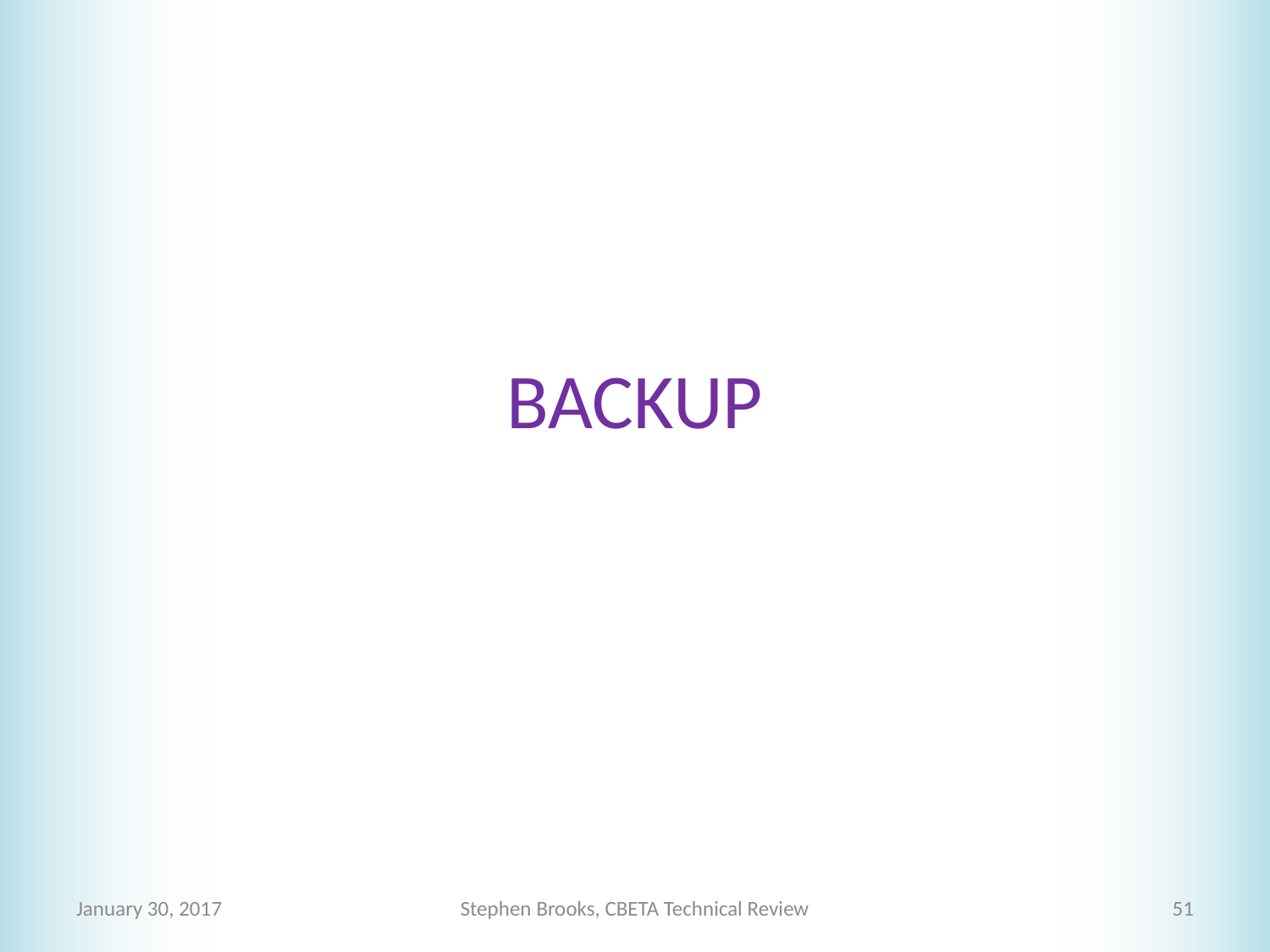

# BACKUP

January 30, 2017
Stephen Brooks, CBETA Technical Review
51